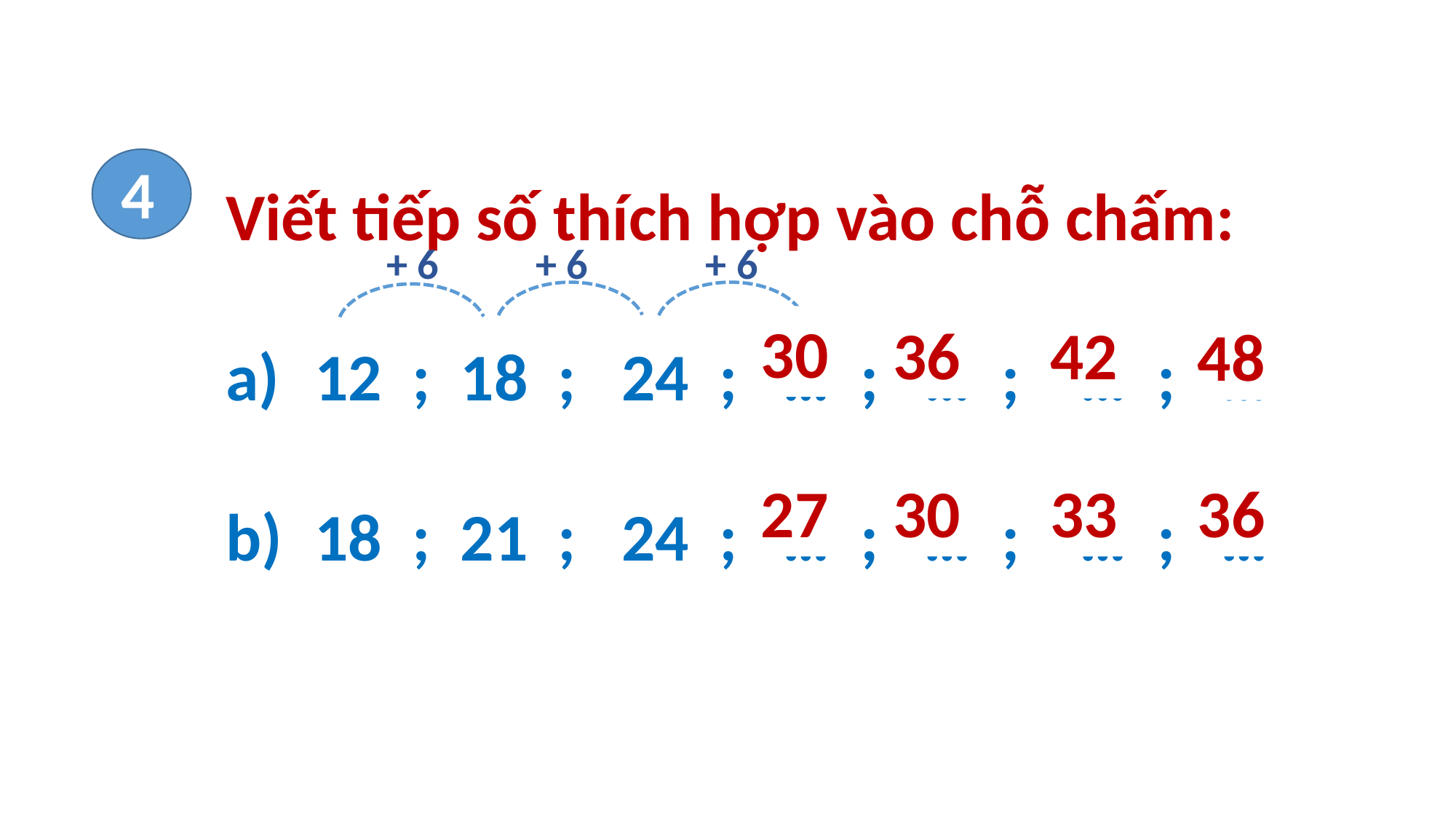

Viết tiếp số thích hợp vào chỗ chấm:
12  ;  18  ;   24  ;   …  ;   …  ;    …  ;   …
18  ;  21  ;   24  ;   …  ;   …  ;    …  ;   …
4

+ 6

+ 6

+ 6

30
36
42
48
30
33
36
27